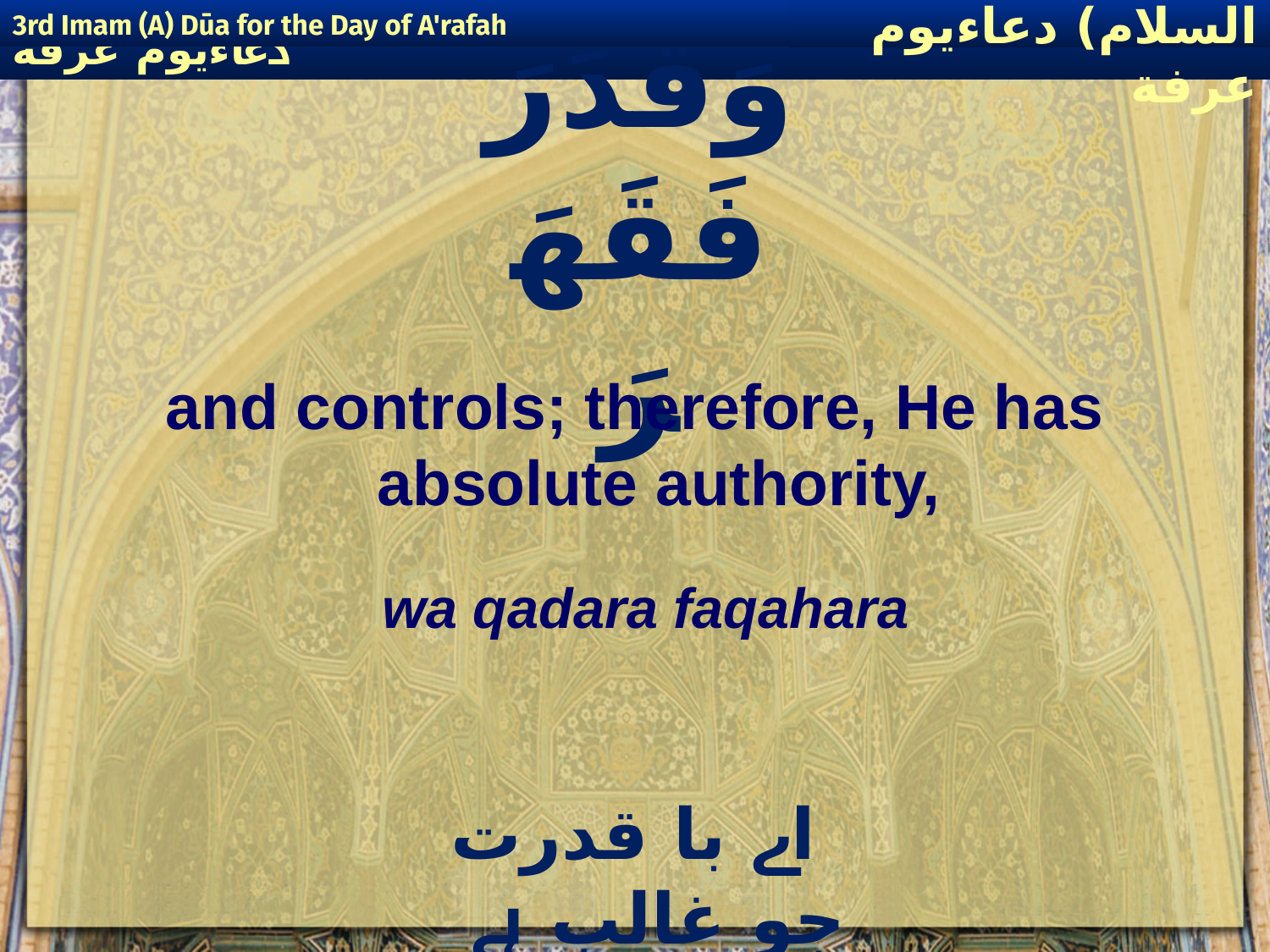

3rd Imam (A) Dūa for the Day of A'rafah
إمام حسين(عليه السلام) دعاءيوم عرفة
# وَقَدَرَ فَقَهَرَ
and controls; therefore, He has absolute authority,
wa qadara faqahara
 اے با قدرت جو غالب ہے